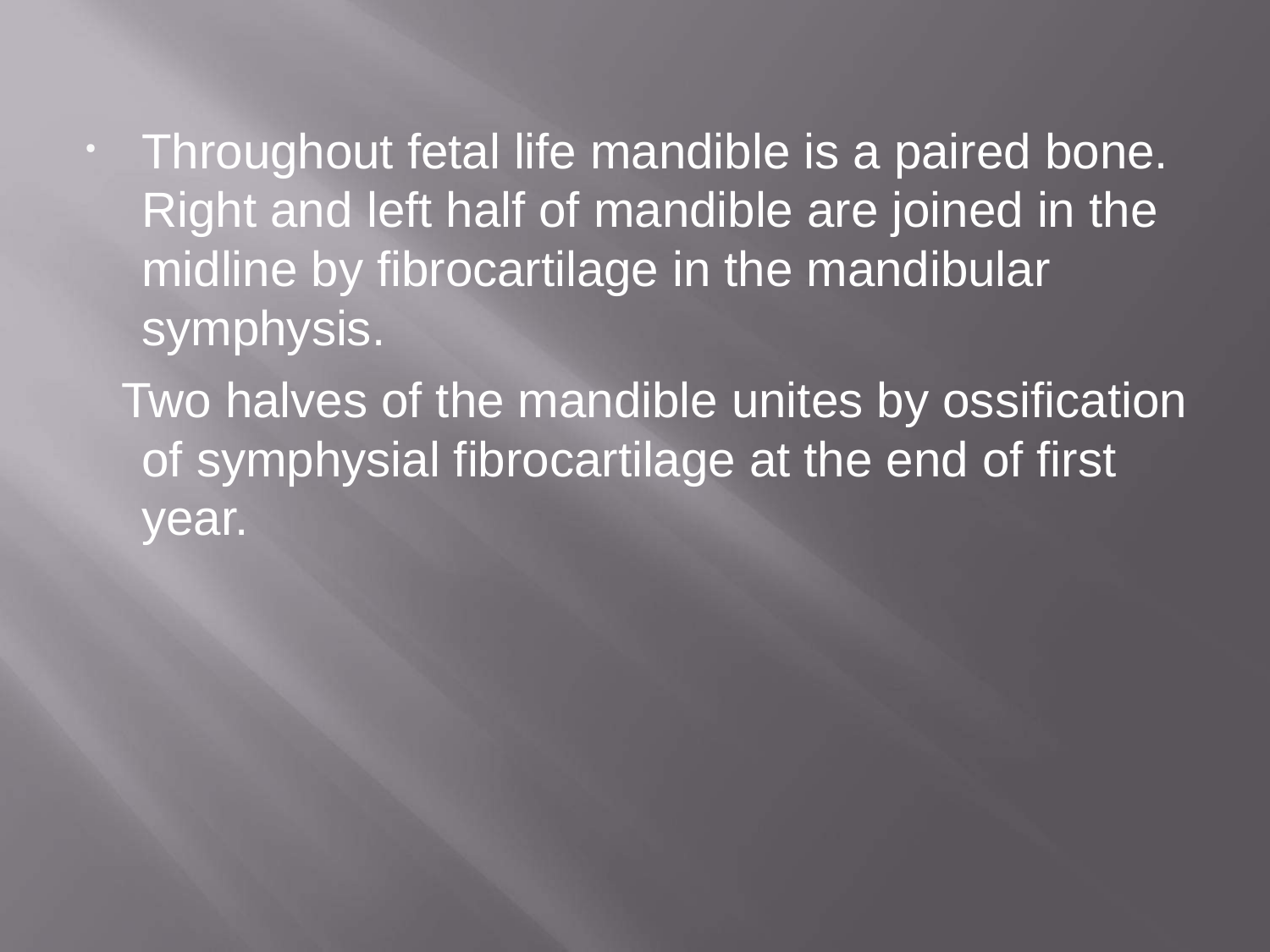

Throughout fetal life mandible is a paired bone.  Right and left half of mandible are joined in the  midline by fibrocartilage in the mandibular  symphysis.
Two halves of the mandible unites by ossification  of symphysial fibrocartilage at the end of first  year.